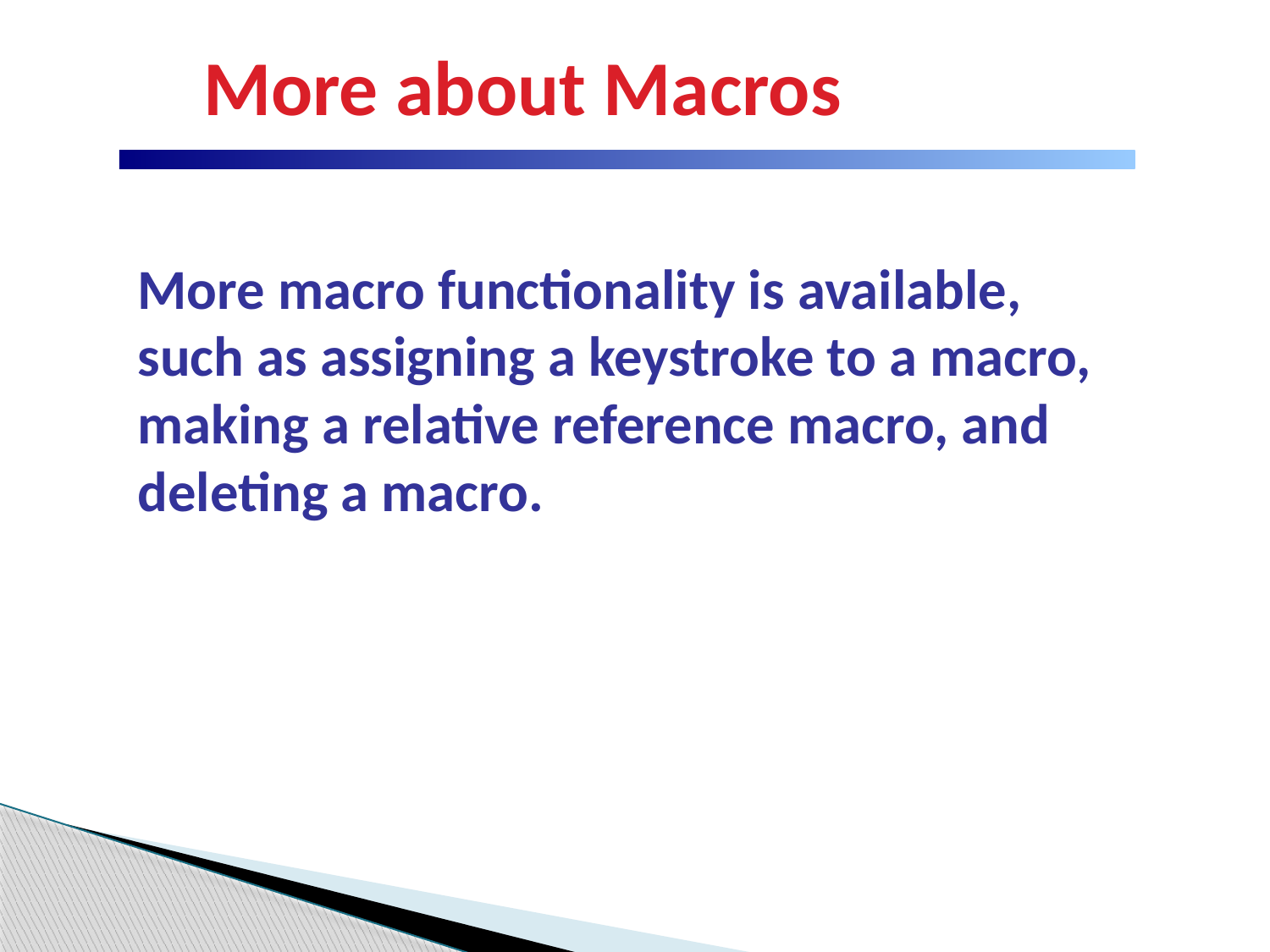

| More about Macros |
| --- |

More macro functionality is available, such as assigning a keystroke to a macro, making a relative reference macro, and deleting a macro.